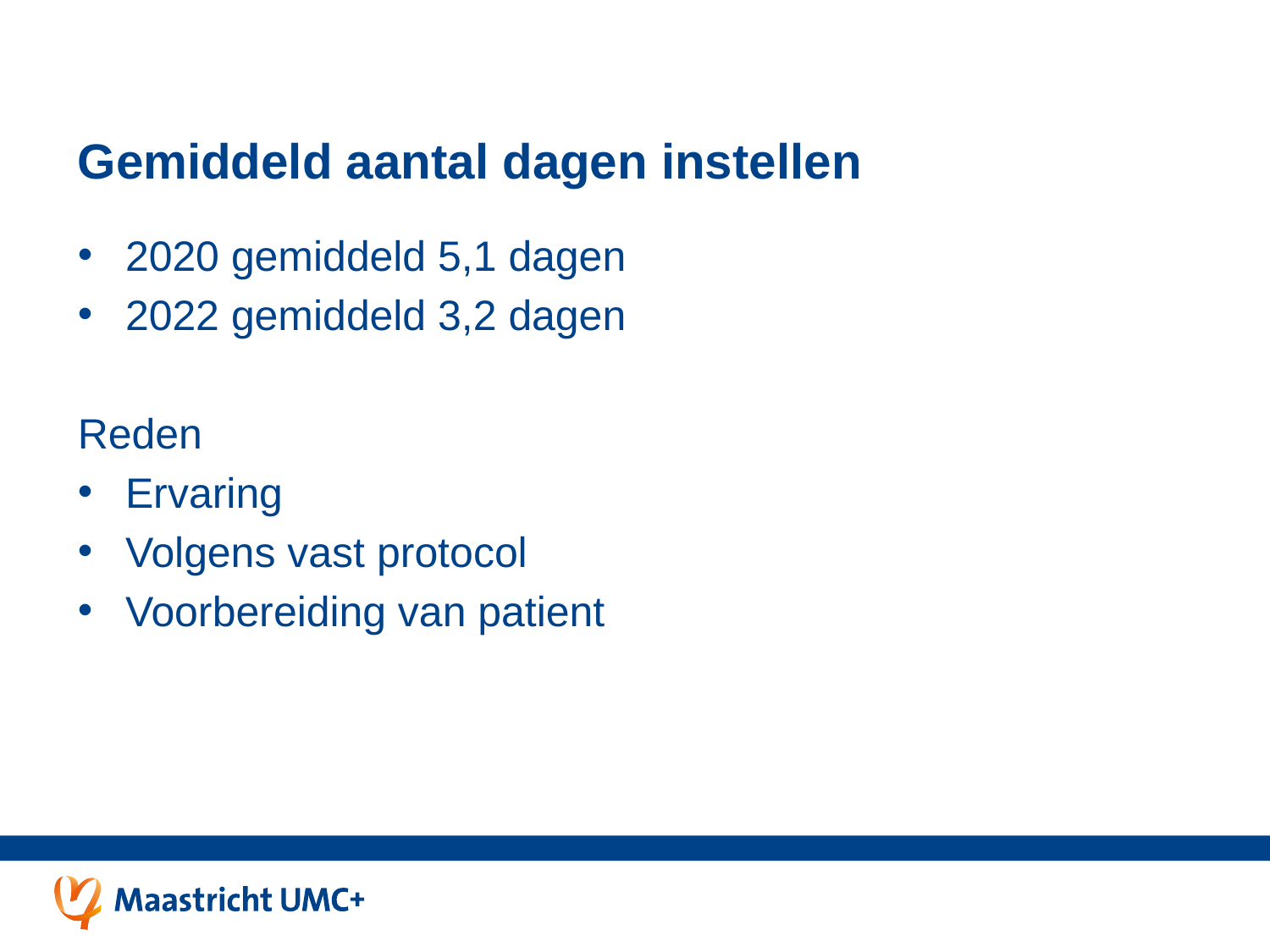

# Gemiddeld aantal dagen instellen
2020 gemiddeld 5,1 dagen
2022 gemiddeld 3,2 dagen

Reden
Ervaring
Volgens vast protocol
Voorbereiding van patient